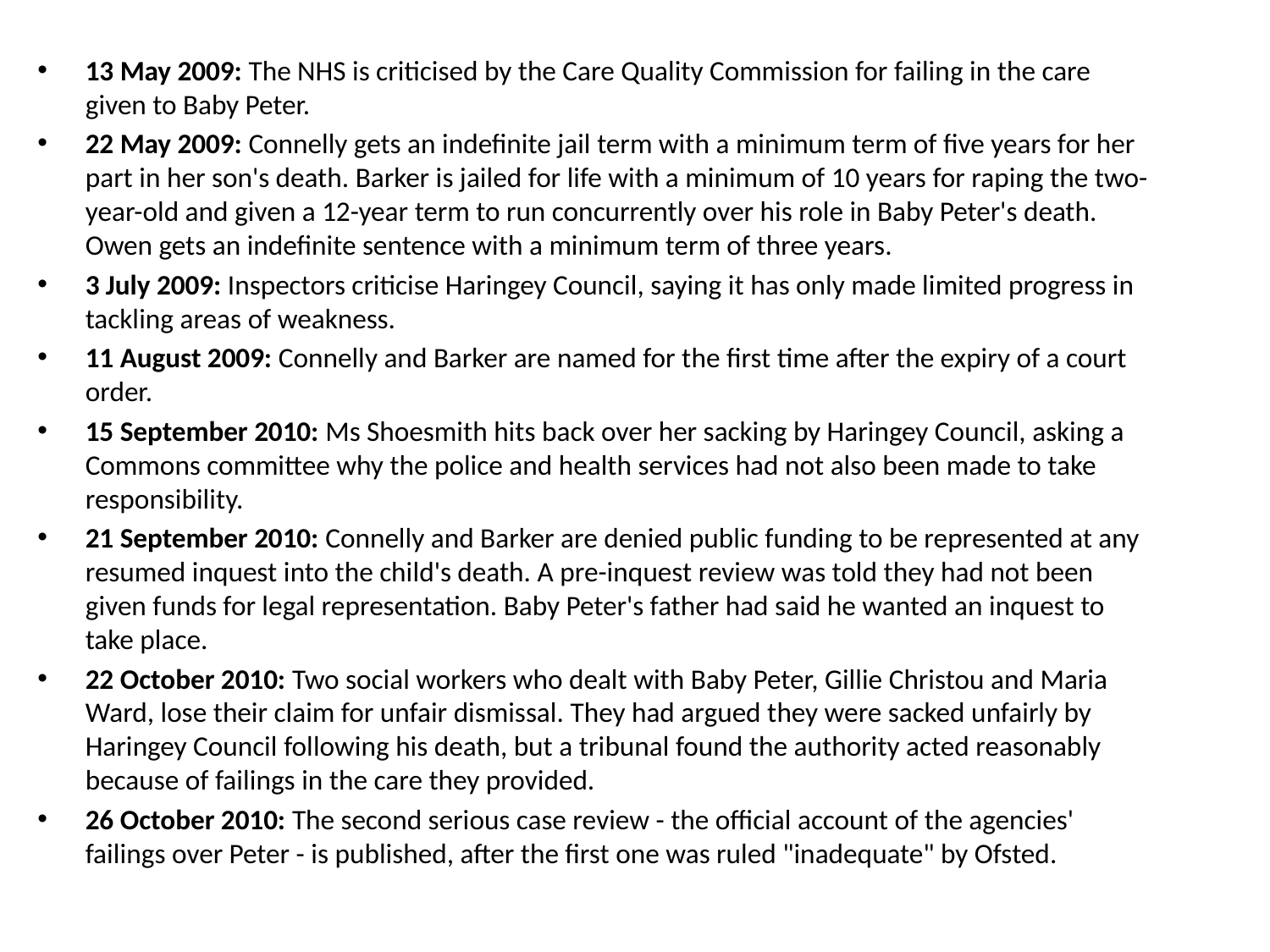

13 May 2009: The NHS is criticised by the Care Quality Commission for failing in the care given to Baby Peter.
22 May 2009: Connelly gets an indefinite jail term with a minimum term of five years for her part in her son's death. Barker is jailed for life with a minimum of 10 years for raping the two-year-old and given a 12-year term to run concurrently over his role in Baby Peter's death. Owen gets an indefinite sentence with a minimum term of three years.
3 July 2009: Inspectors criticise Haringey Council, saying it has only made limited progress in tackling areas of weakness.
11 August 2009: Connelly and Barker are named for the first time after the expiry of a court order.
15 September 2010: Ms Shoesmith hits back over her sacking by Haringey Council, asking a Commons committee why the police and health services had not also been made to take responsibility.
21 September 2010: Connelly and Barker are denied public funding to be represented at any resumed inquest into the child's death. A pre-inquest review was told they had not been given funds for legal representation. Baby Peter's father had said he wanted an inquest to take place.
22 October 2010: Two social workers who dealt with Baby Peter, Gillie Christou and Maria Ward, lose their claim for unfair dismissal. They had argued they were sacked unfairly by Haringey Council following his death, but a tribunal found the authority acted reasonably because of failings in the care they provided.
26 October 2010: The second serious case review - the official account of the agencies' failings over Peter - is published, after the first one was ruled "inadequate" by Ofsted.